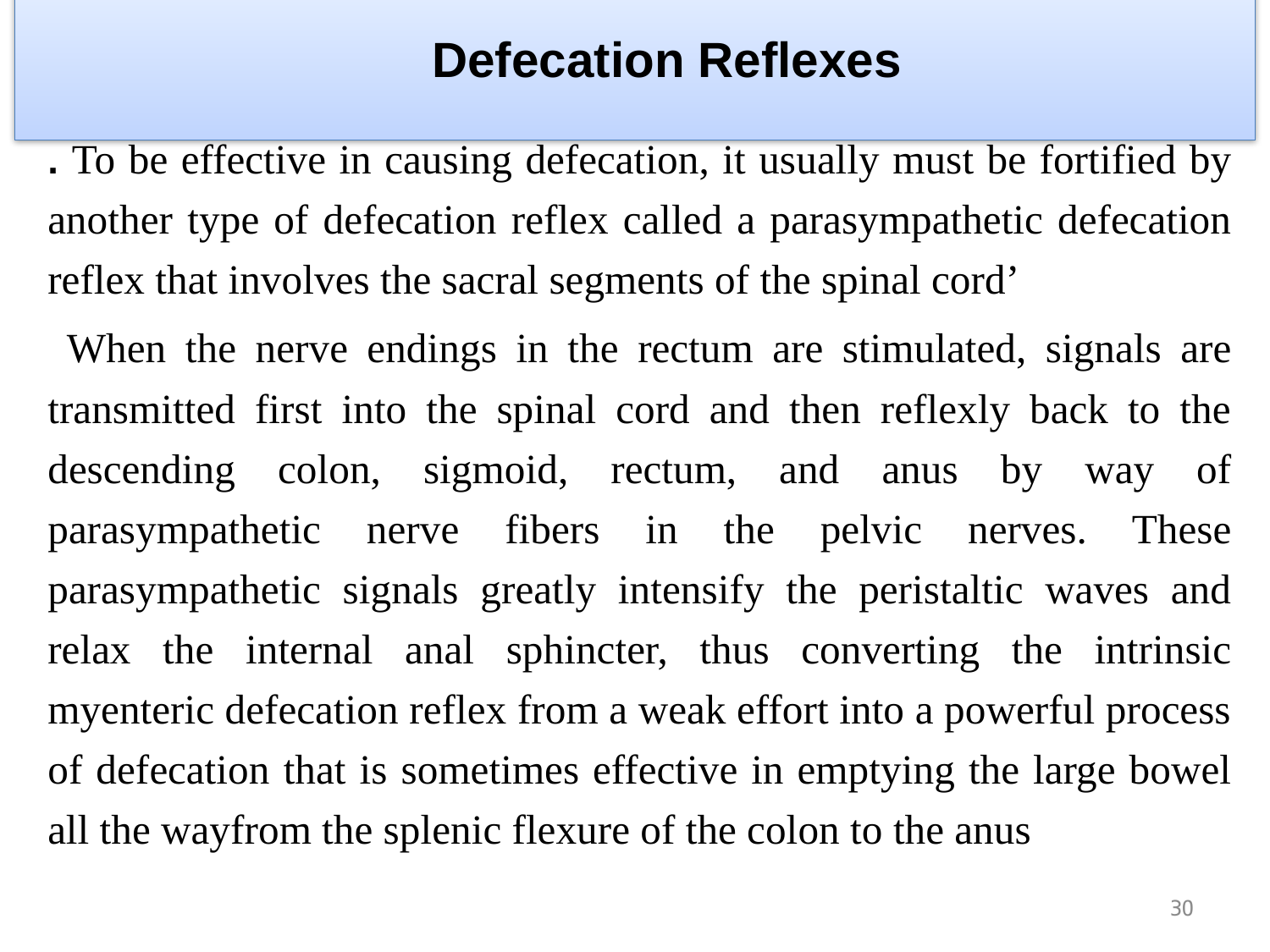

# Defecation Reflexes
. To be effective in causing defecation, it usually must be fortified by another type of defecation reflex called a parasympathetic defecation reflex that involves the sacral segments of the spinal cord’
 When the nerve endings in the rectum are stimulated, signals are transmitted first into the spinal cord and then reflexly back to the descending colon, sigmoid, rectum, and anus by way of parasympathetic nerve fibers in the pelvic nerves. These parasympathetic signals greatly intensify the peristaltic waves and relax the internal anal sphincter, thus converting the intrinsic myenteric defecation reflex from a weak effort into a powerful process of defecation that is sometimes effective in emptying the large bowel all the wayfrom the splenic flexure of the colon to the anus

30